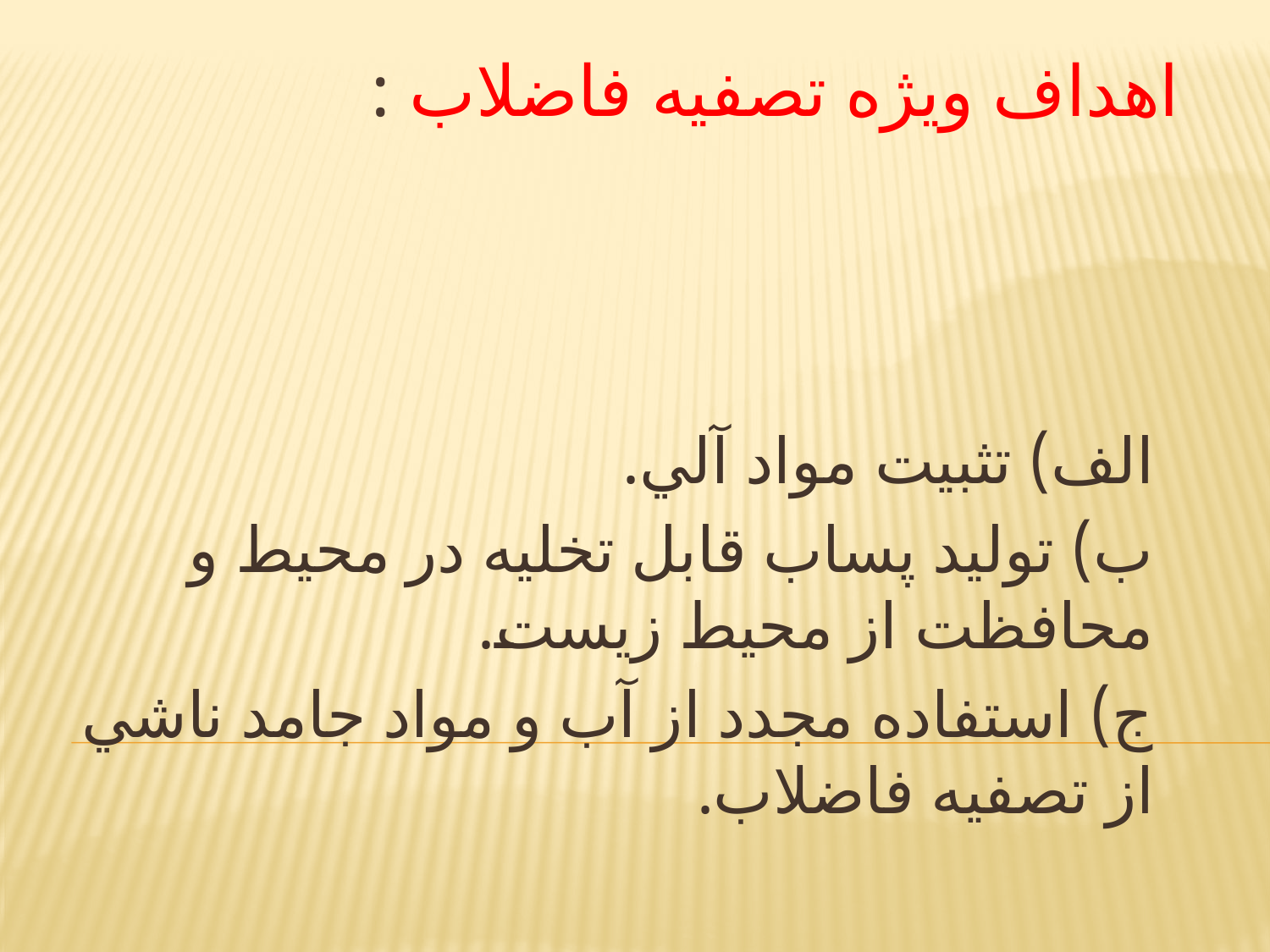

# اهداف ويژه تصفيه فاضلاب :
الف) تثبيت مواد آلي.
ب) توليد پساب قابل تخليه در محيط و محافظت از محيط زيست.
ج) استفاده مجدد از آب و مواد جامد ناشي از تصفيه فاضلاب.